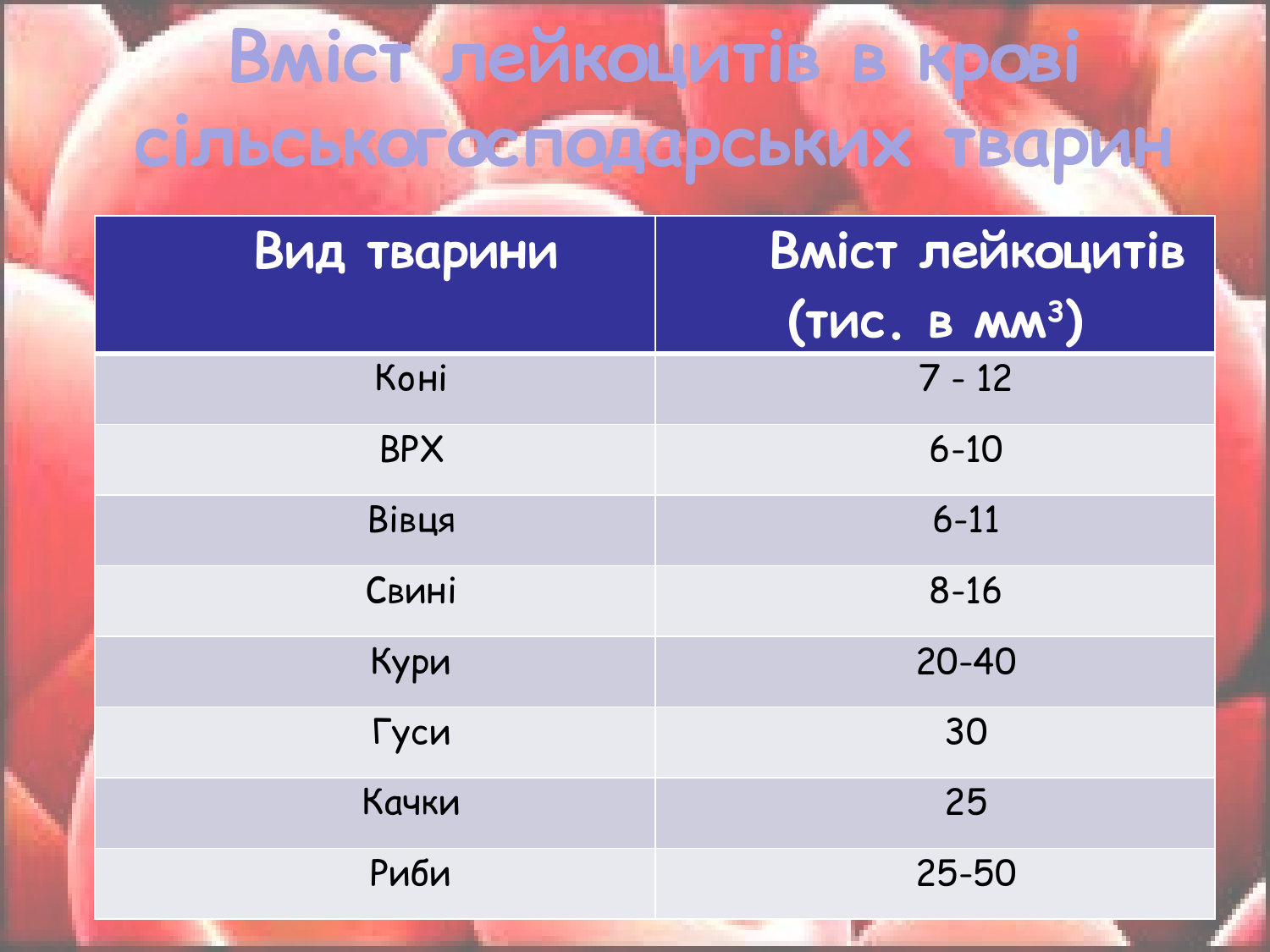

# Вміст лейкоцитів в крові сільськогосподарських тварин
| Вид тварини | Вміст лейкоцитів (тис. в мм3) |
| --- | --- |
| Коні | 7 - 12 |
| ВРХ | 6-10 |
| Вівця | 6-11 |
| Свині | 8-16 |
| Кури | 20-40 |
| Гуси | 30 |
| Качки | 25 |
| Риби | 25-50 |